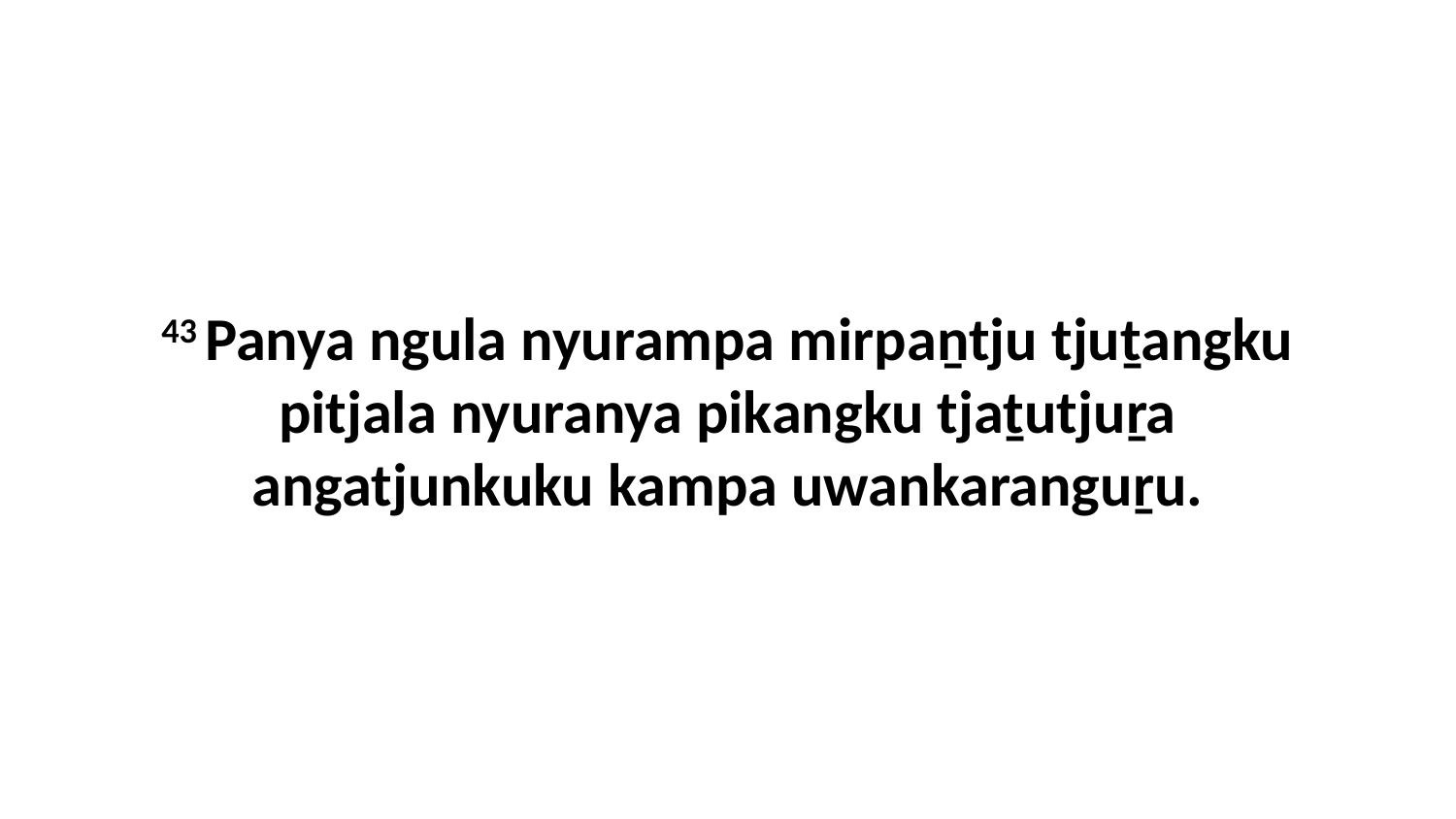

43 Panya ngula nyurampa mirpaṉtju tjuṯangku pitjala nyuranya pikangku tjaṯutjuṟa angatjunkuku kampa uwankaranguṟu.